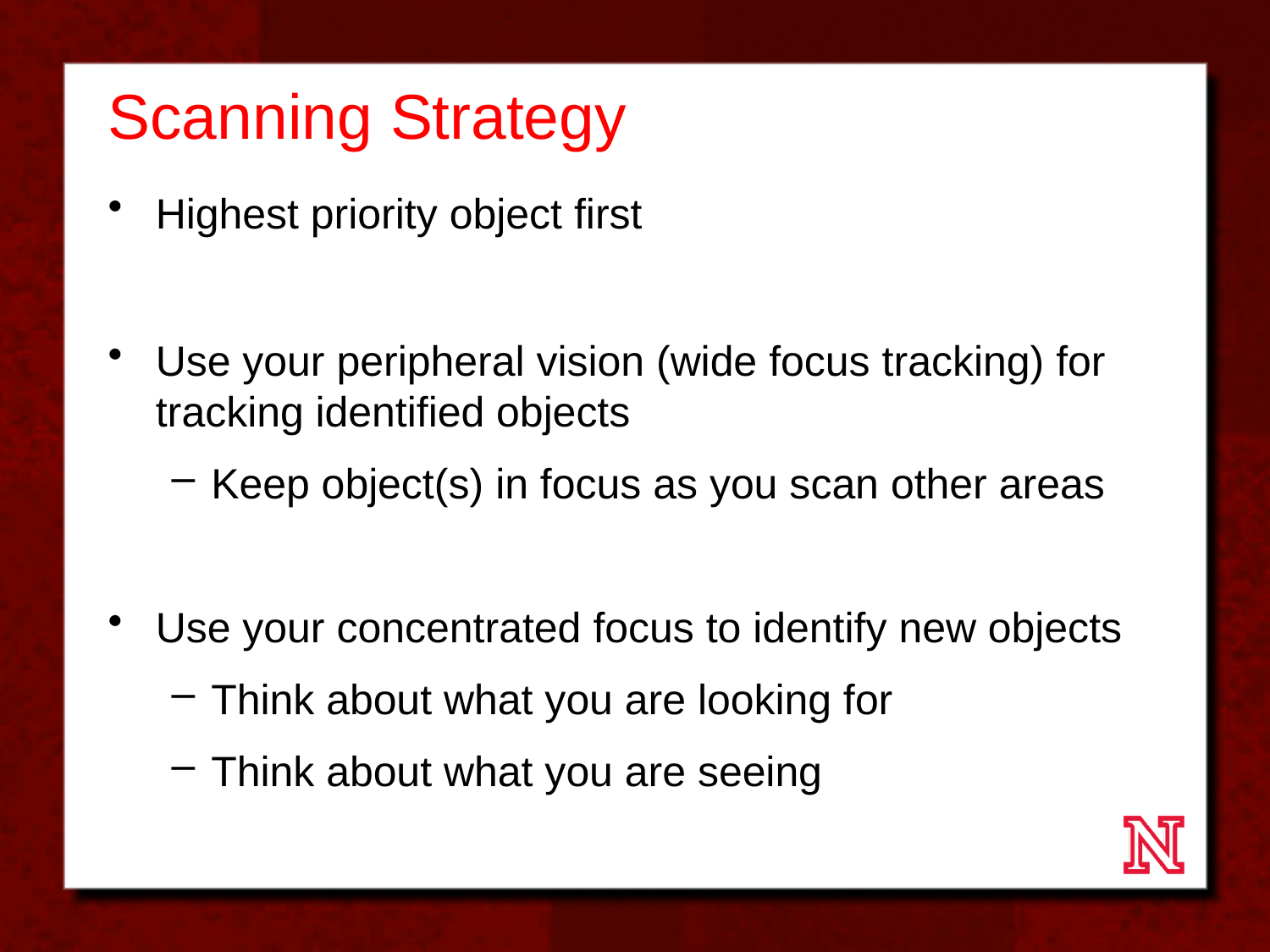

# Scanning Strategy
Highest priority object first

Use your peripheral vision (wide focus tracking) for tracking identified objects
Keep object(s) in focus as you scan other areas

Use your concentrated focus to identify new objects
Think about what you are looking for
Think about what you are seeing